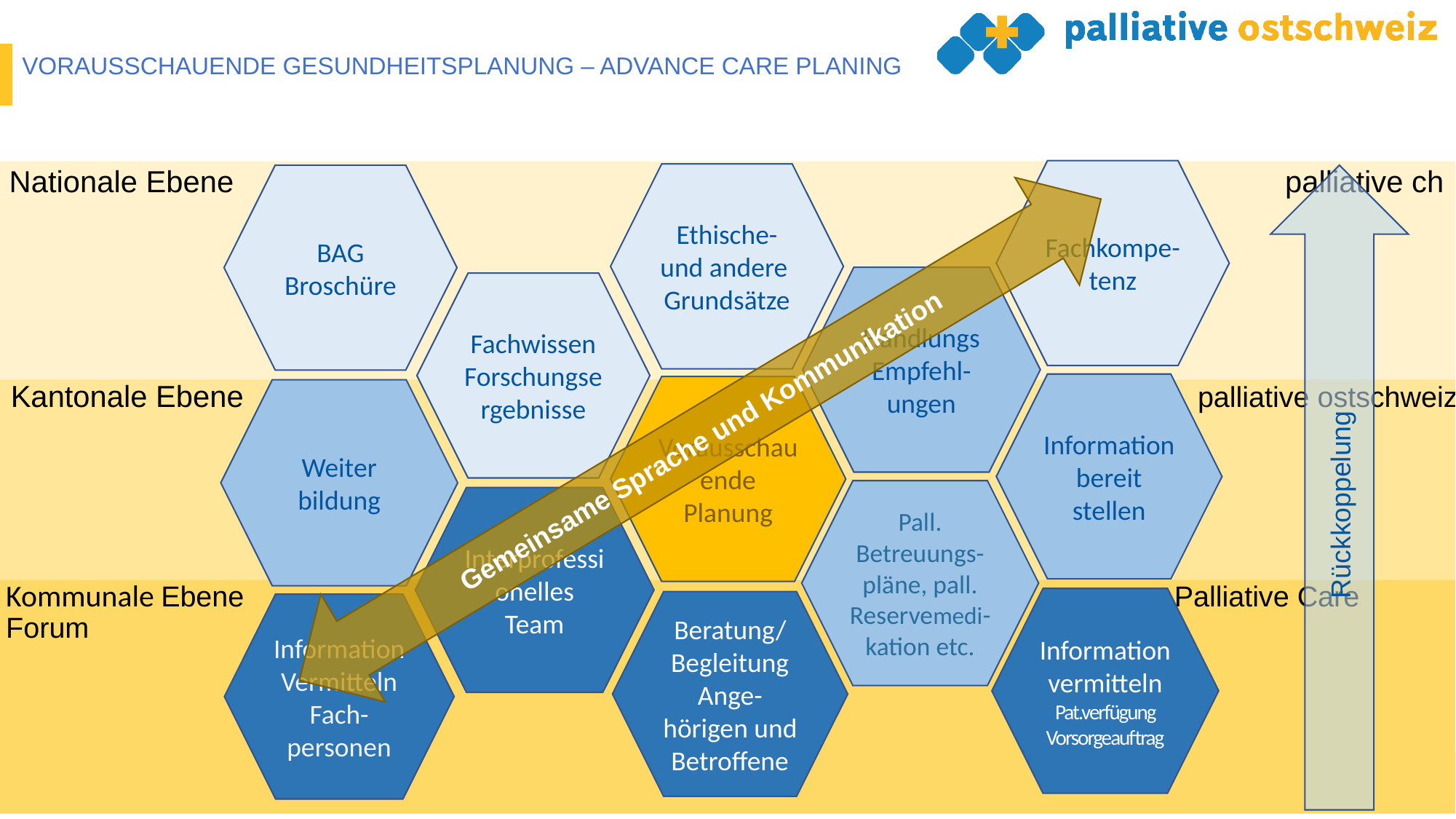

Vorausschauende Gesundheitsplanung – Advance Care Planing

Fachkompe-tenz
Nationale Ebene									         palliative ch
Ethische- und andere  Grundsätze
BAG Broschüre
Handlungs
Empfehl-ungen
Fachwissen
Forschungsergebnisse
Information
bereit
stellen
Kantonale Ebene                                                                                                                  palliative ostschweiz
Vorausschauende Planung
Gemeinsame Sprache und Kommunikation
Weiter
bildung
Rückkoppelung
Pall. Betreuungs- pläne, pall. Reservemedi-kation etc.
Interprofessionelles Team
Kommunale Ebene       						                                     Palliative Care Forum
Information vermitteln
Pat.verfügung Vorsorgeauftrag
Beratung/ Begleitung Ange-
hörigen und Betroffene
Information
Vermitteln
Fach-
personen